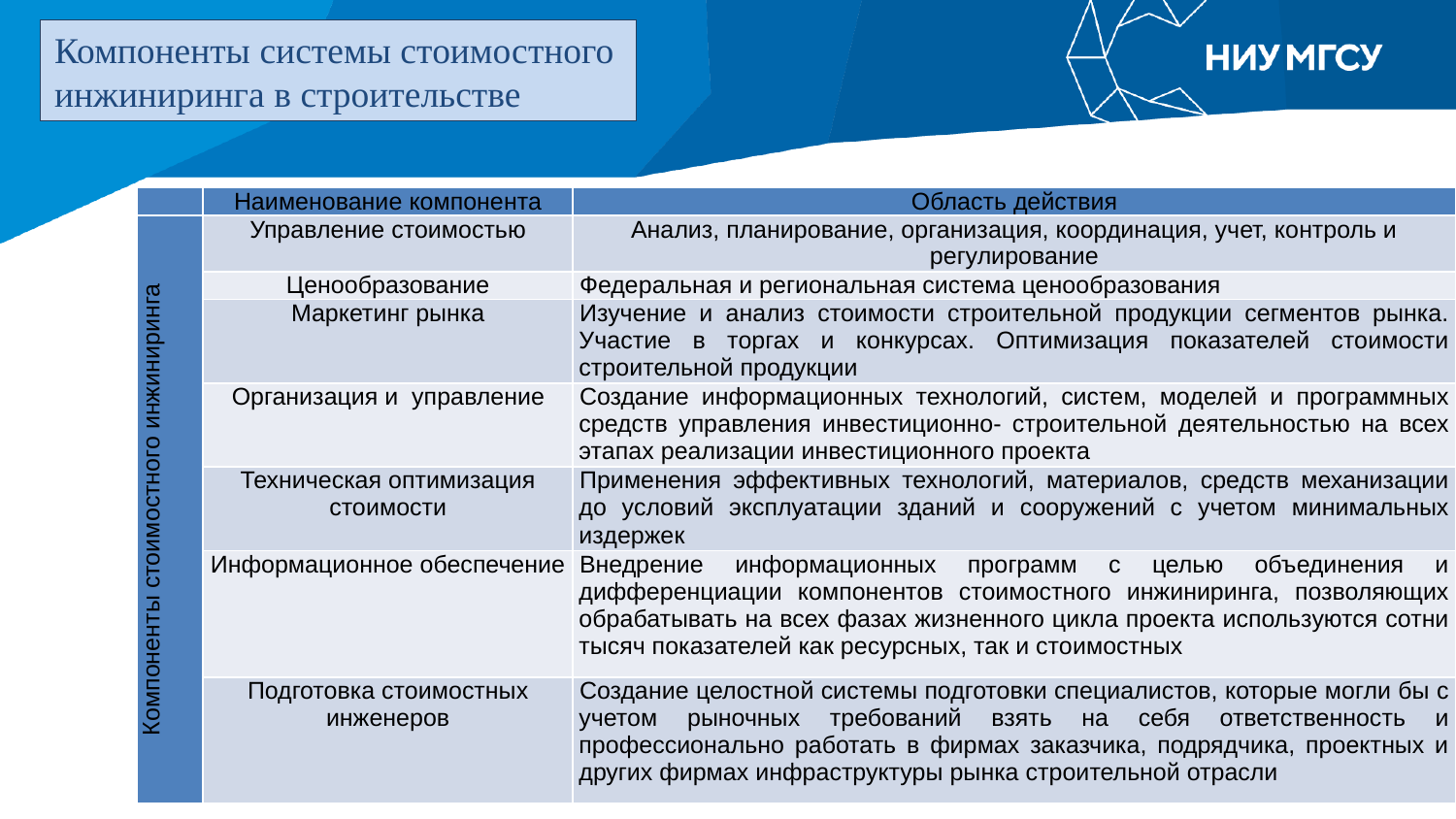

Компоненты системы стоимостного инжиниринга в строительстве
|  | Наименование компонента | Область действия |
| --- | --- | --- |
| Компоненты стоимостного инжиниринга | Управление стоимостью | Анализ, планирование, организация, координация, учет, контроль и регулирование |
|  | Ценообразование | Федеральная и региональная система ценообразования |
|  | Маркетинг рынка | Изучение и анализ стоимости строительной продукции сегментов рынка. Участие в торгах и конкурсах. Оптимизация показателей стоимости строительной продукции |
|  | Организация и управление | Создание информационных технологий, систем, моделей и программных средств управления инвестиционно- строительной деятельностью на всех этапах реализации инвестиционного проекта |
|  | Техническая оптимизация стоимости | Применения эффективных технологий, материалов, средств механизации до условий эксплуатации зданий и сооружений с учетом минимальных издержек |
|  | Информационное обеспечение | Внедрение информационных программ с целью объединения и дифференциации компонентов стоимостного инжиниринга, позволяющих обрабатывать на всех фазах жизненного цикла проекта используются сотни тысяч показателей как ресурсных, так и стоимостных |
|  | Подготовка стоимостных инженеров | Создание целостной системы подготовки специалистов, которые могли бы с учетом рыночных требований взять на себя ответственность и профессионально работать в фирмах заказчика, подрядчика, проектных и других фирмах инфраструктуры рынка строительной отрасли |